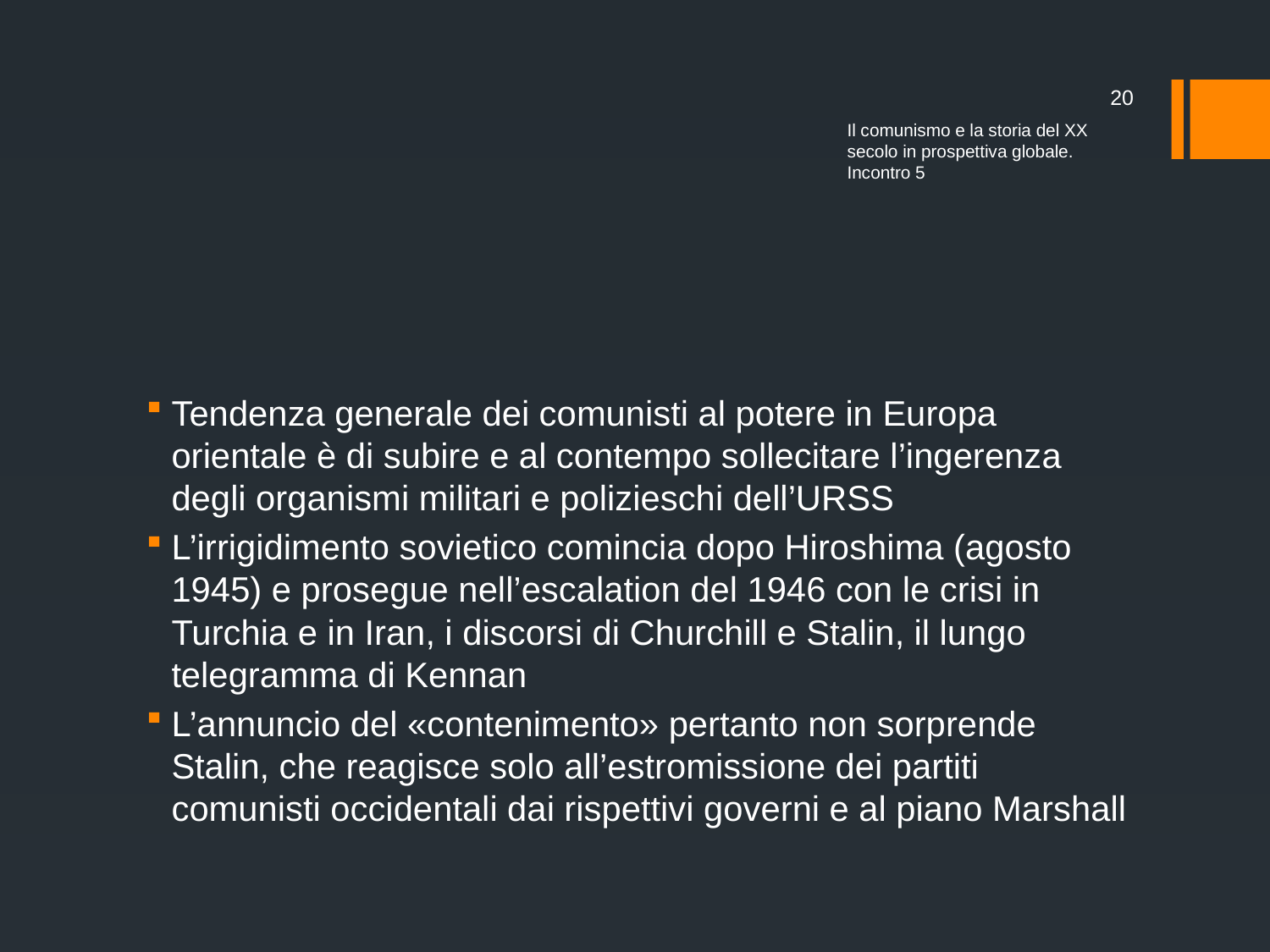

20
Il comunismo e la storia del XX secolo in prospettiva globale. Incontro 5

#
Tendenza generale dei comunisti al potere in Europa orientale è di subire e al contempo sollecitare l’ingerenza degli organismi militari e polizieschi dell’URSS
L’irrigidimento sovietico comincia dopo Hiroshima (agosto 1945) e prosegue nell’escalation del 1946 con le crisi in Turchia e in Iran, i discorsi di Churchill e Stalin, il lungo telegramma di Kennan
L’annuncio del «contenimento» pertanto non sorprende Stalin, che reagisce solo all’estromissione dei partiti comunisti occidentali dai rispettivi governi e al piano Marshall